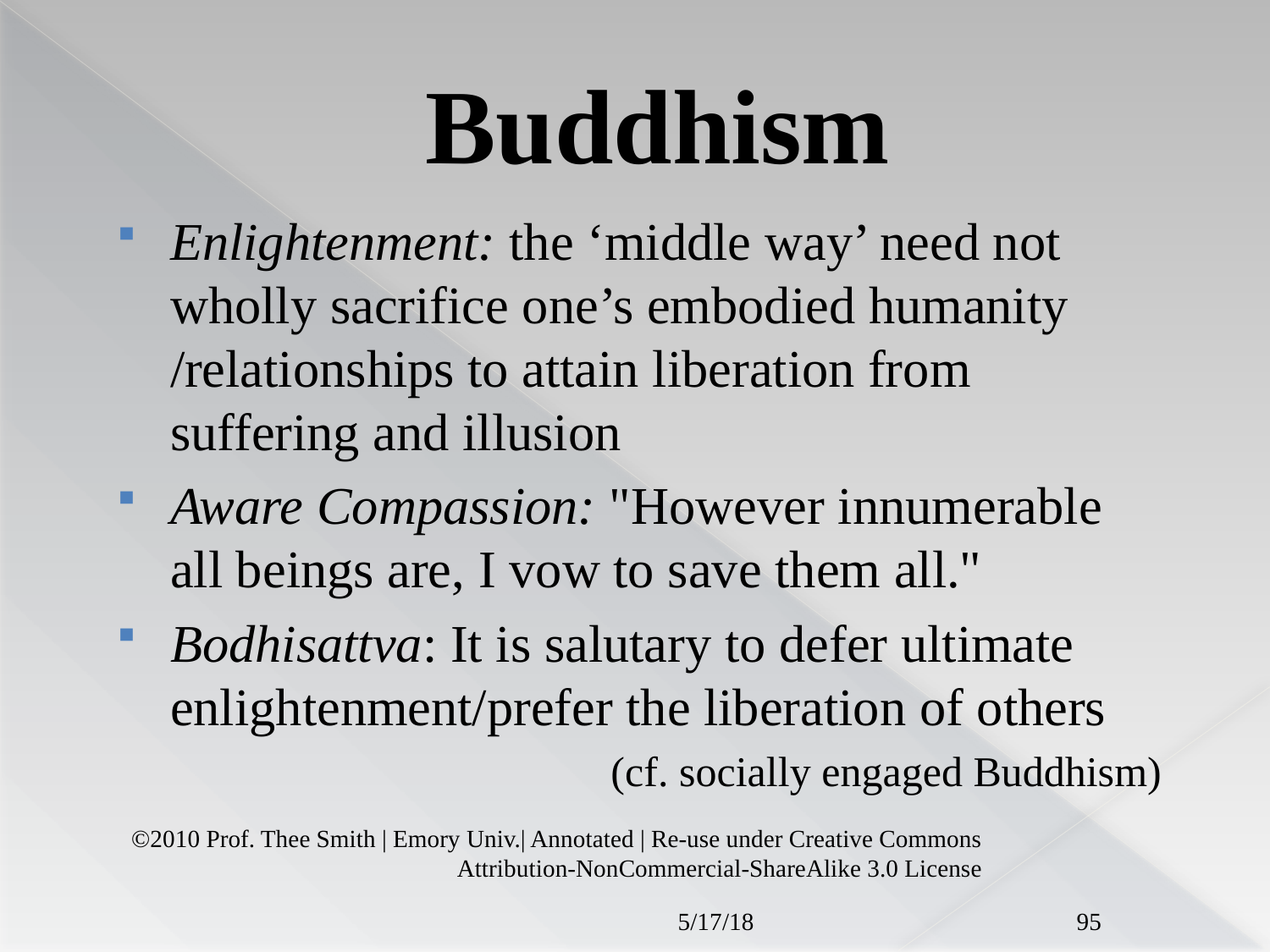

# Buddhism
Enlightenment: the ‘middle way’ need not wholly sacrifice one’s embodied humanity /relationships to attain liberation from suffering and illusion
Aware Compassion: "However innumerable all beings are, I vow to save them all."
Bodhisattva: It is salutary to defer ultimate  enlightenment/prefer the liberation of others
(cf. socially engaged Buddhism)
©2010 Prof. Thee Smith | Emory Univ.| Annotated | Re-use under Creative Commons Attribution-NonCommercial-ShareAlike 3.0 License
5/17/18
95